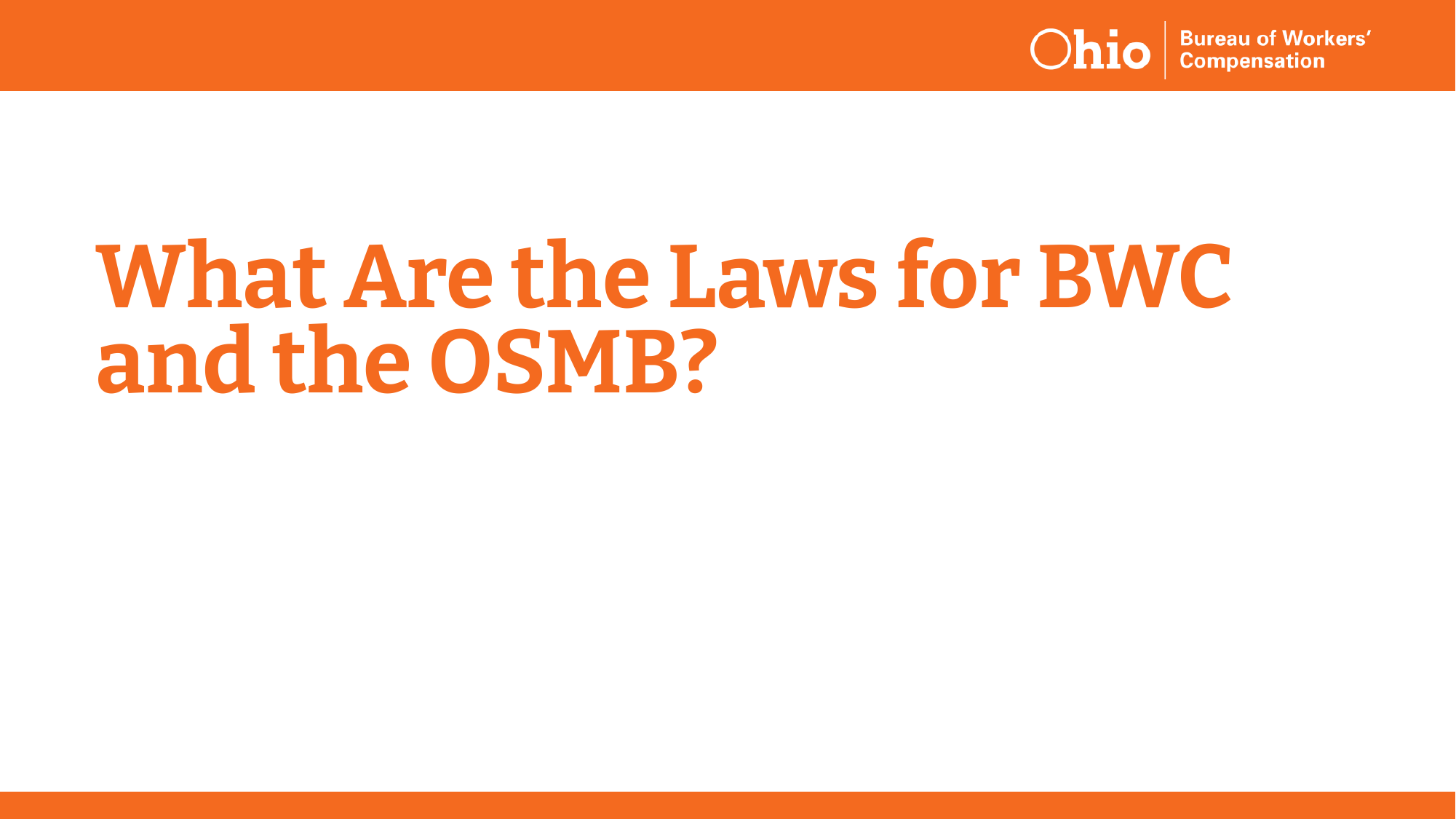

# What Are the Laws for BWC and the OSMB?